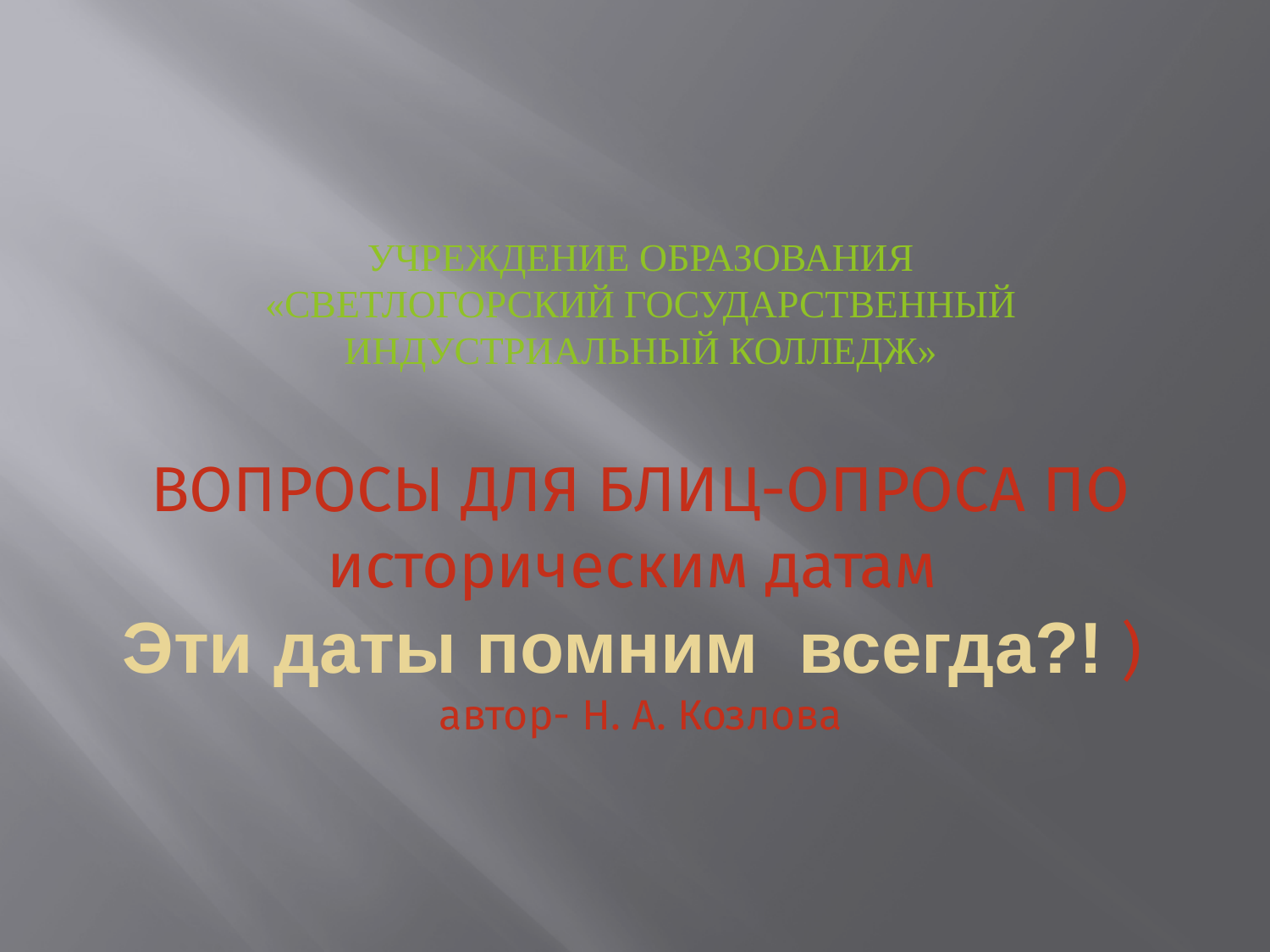

# УЧРЕЖДЕНИЕ ОБРАЗОВАНИЯ «СВЕТЛОГОРСКИЙ ГОСУДАРСТВЕННЫЙ ИНДУСТРИАЛЬНЫЙ КОЛЛЕДЖ» ВОПРОСЫ ДЛЯ БЛИЦ-ОПРОСА ПО историческим датам Эти даты помним  всегда?! ) автор- Н. А. Козлова